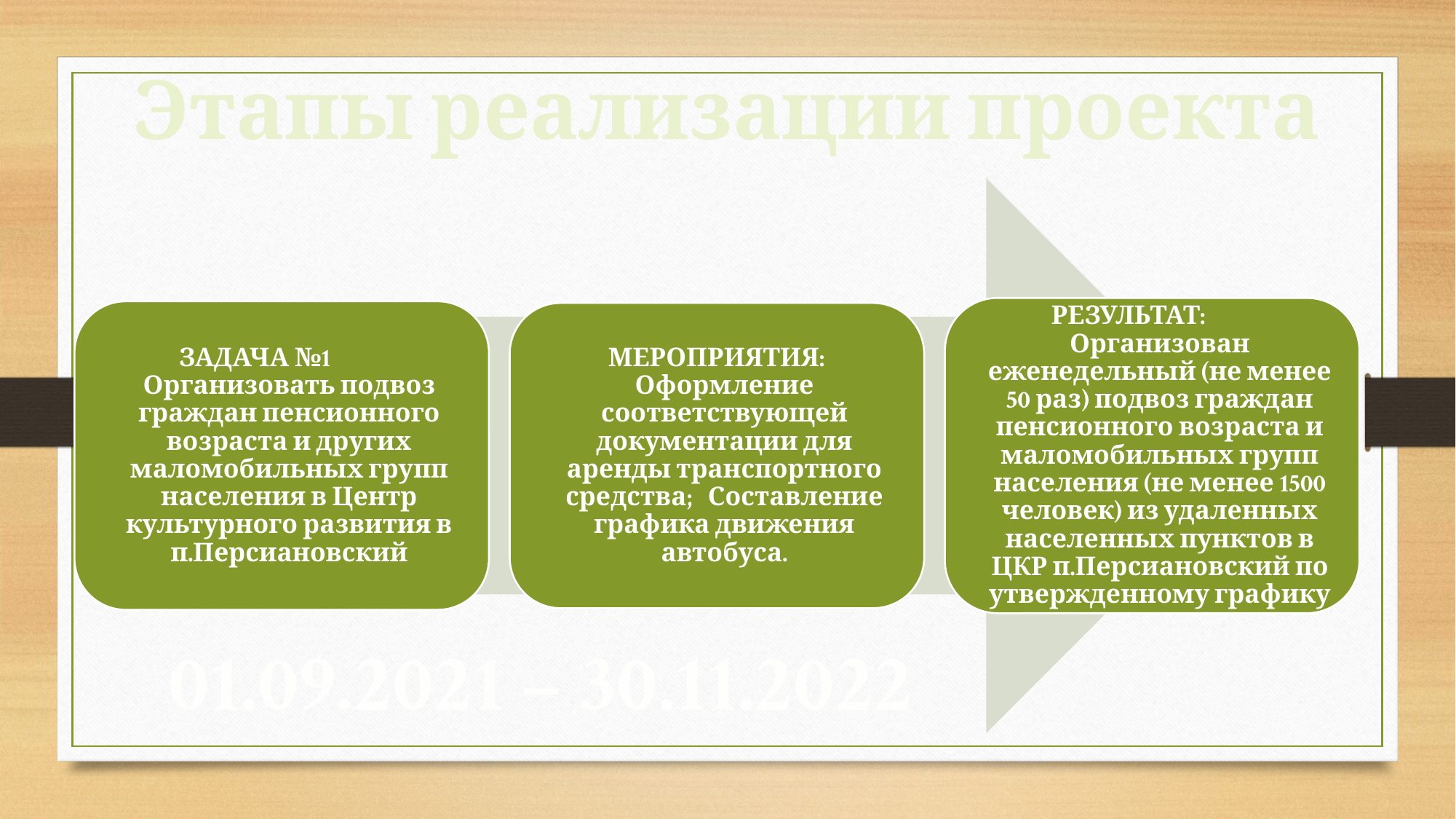

Этапы реализации проекта
ЗАДАЧА №1              Организовать подвоз граждан пенсионного возраста и других маломобильных групп населения в Центр культурного развития в п.Персиановский
МЕРОПРИЯТИЯ:    Оформление соответствующей документации для аренды транспортного средства;   Составление графика движения автобуса.
РЕЗУЛЬТАТ:             Организован еженедельный (не менее 50 раз) подвоз граждан пенсионного возраста и маломобильных групп населения (не менее 1500 человек) из удаленных населенных пунктов в ЦКР п.Персиановский по утвержденному графику
01.09.2021 – 30.11.2022